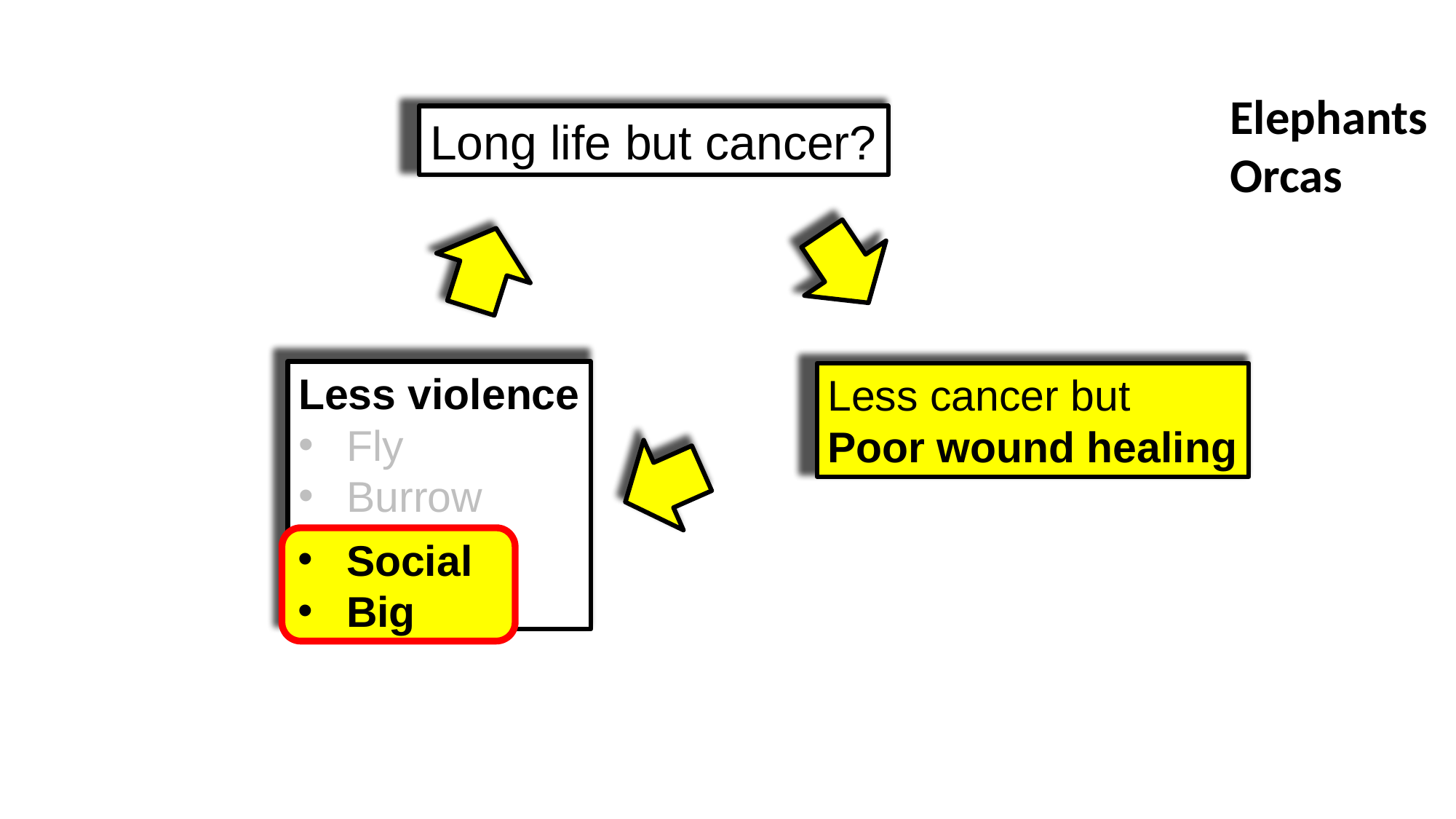

Elephants
Orcas
Long life but cancer?

Less violence
Fly
Burrow
Social
Big
Less cancer but
Poor wound healing

Social
Big